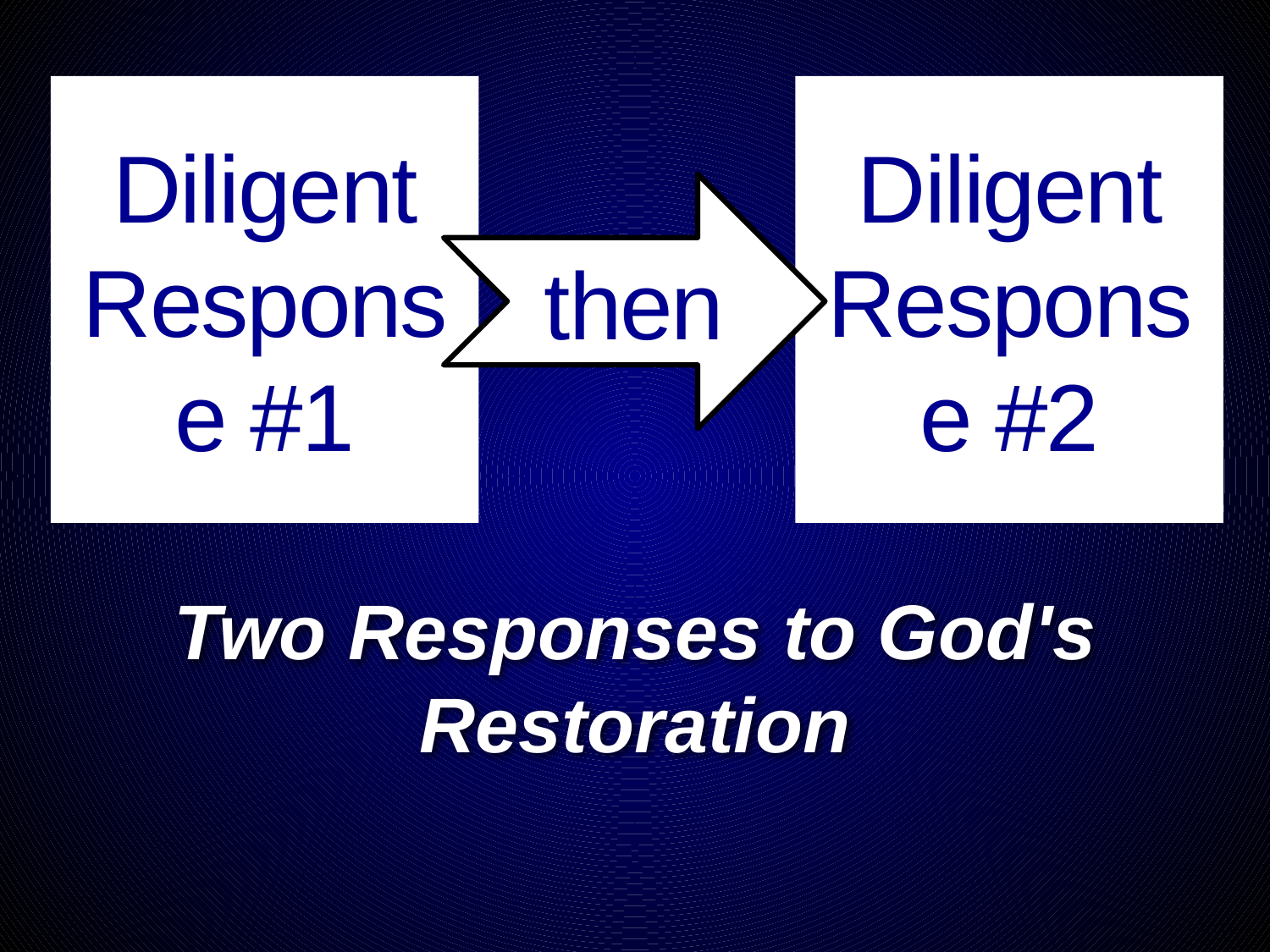

Diligent Response #1
Diligent Response #2
then
# Two Responses to God's Restoration